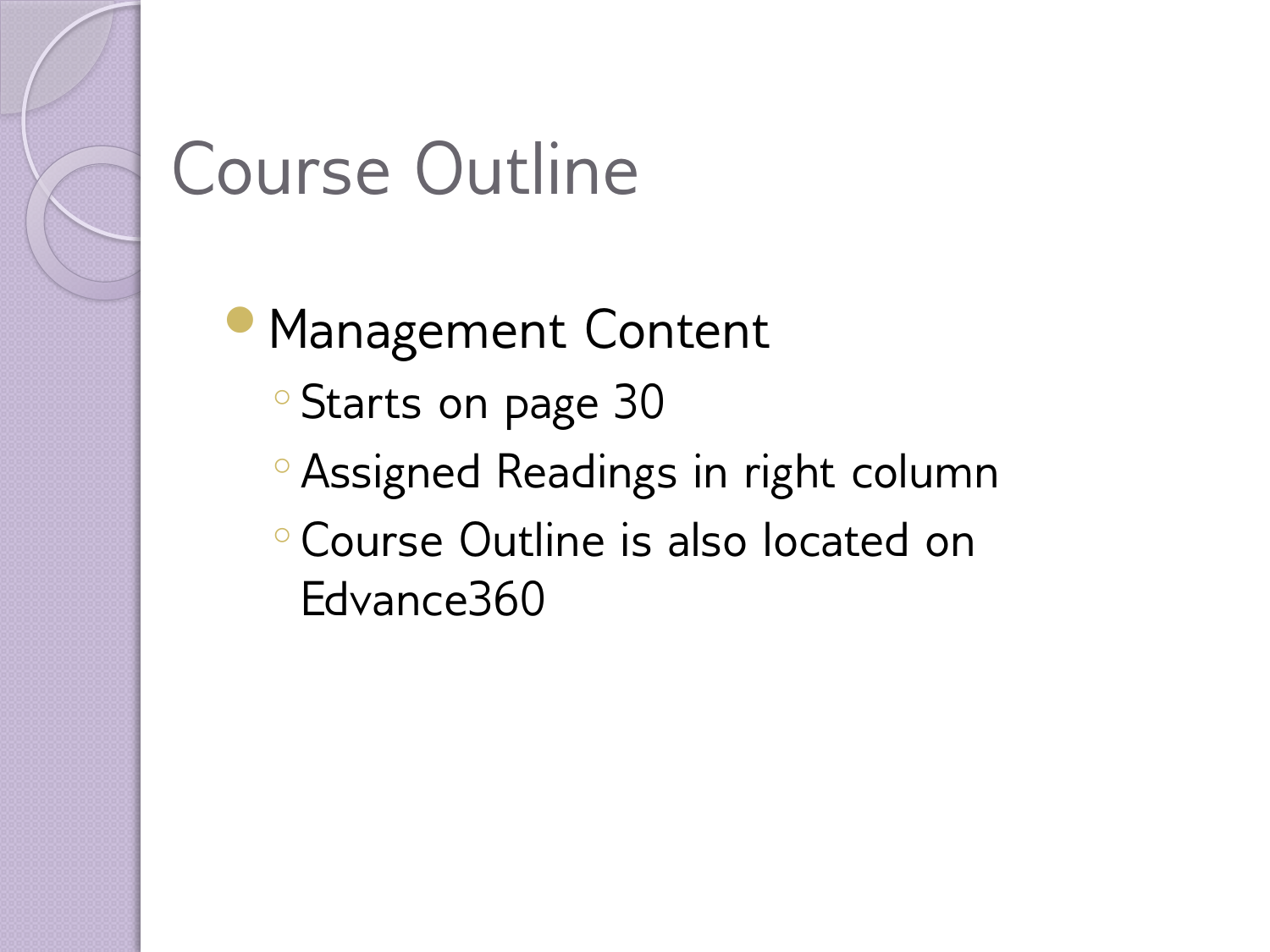

# Course Outline
Management Content
Starts on page 30
Assigned Readings in right column
Course Outline is also located on Edvance360